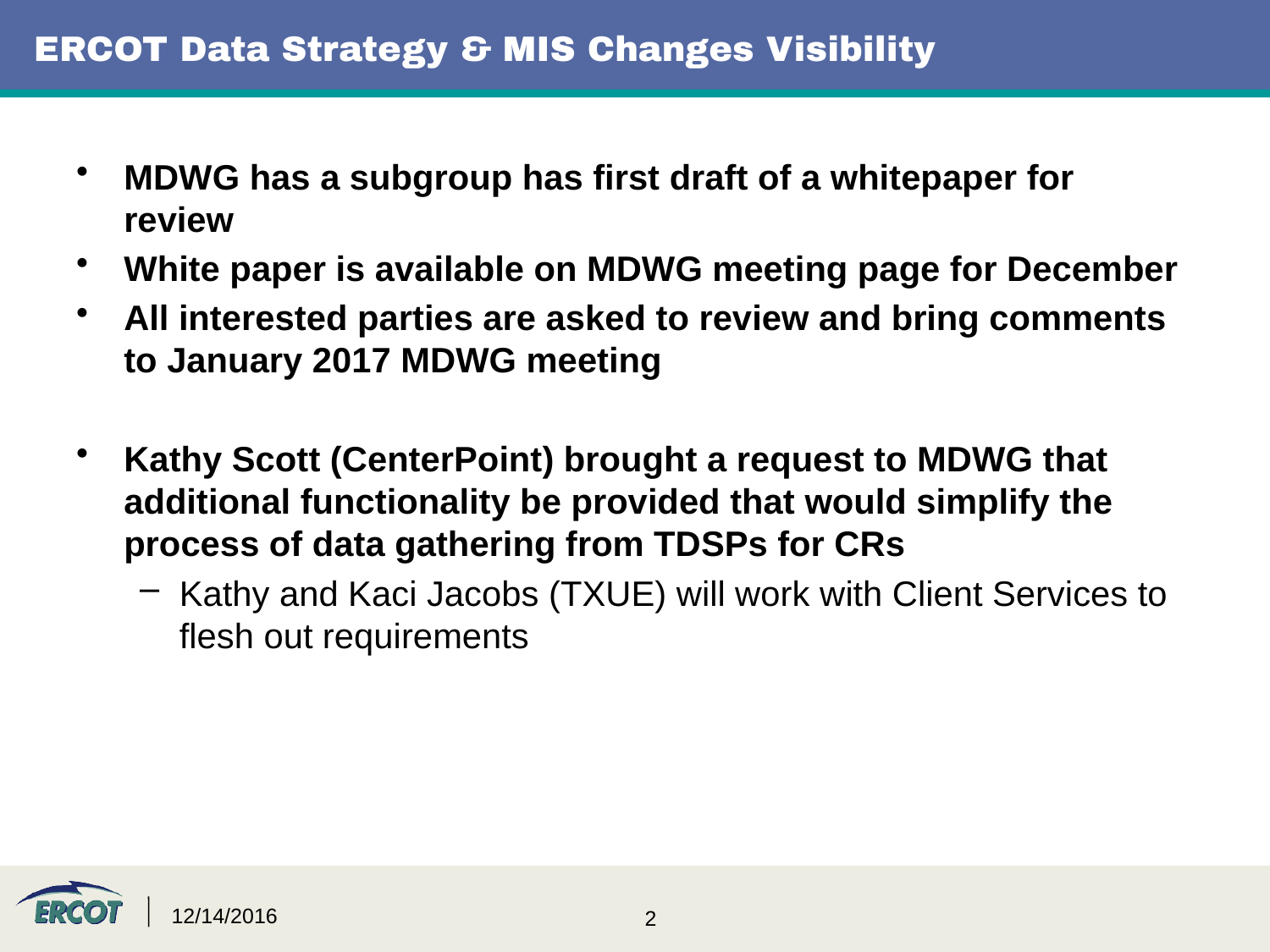

# ERCOT Data Strategy & MIS Changes Visibility
MDWG has a subgroup has first draft of a whitepaper for review
White paper is available on MDWG meeting page for December
All interested parties are asked to review and bring comments to January 2017 MDWG meeting

Kathy Scott (CenterPoint) brought a request to MDWG that additional functionality be provided that would simplify the process of data gathering from TDSPs for CRs
Kathy and Kaci Jacobs (TXUE) will work with Client Services to flesh out requirements
12/14/2016